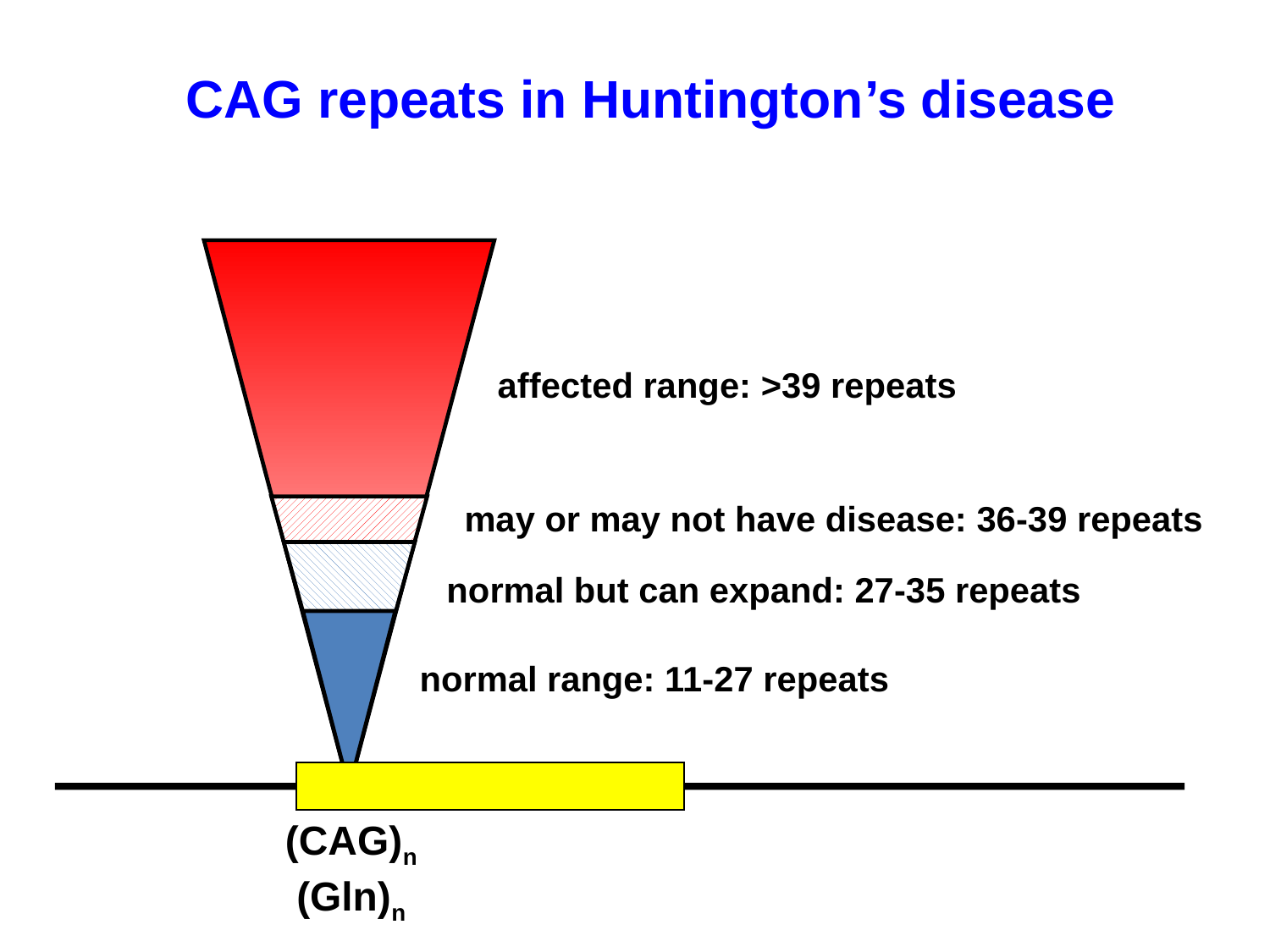

CAG repeats in Huntington’s disease

affected range: >39 repeats
may or may not have disease: 36-39 repeats

normal but can expand: 27-35 repeats

normal range: 11-27 repeats

(CAG)n
(Gln)n